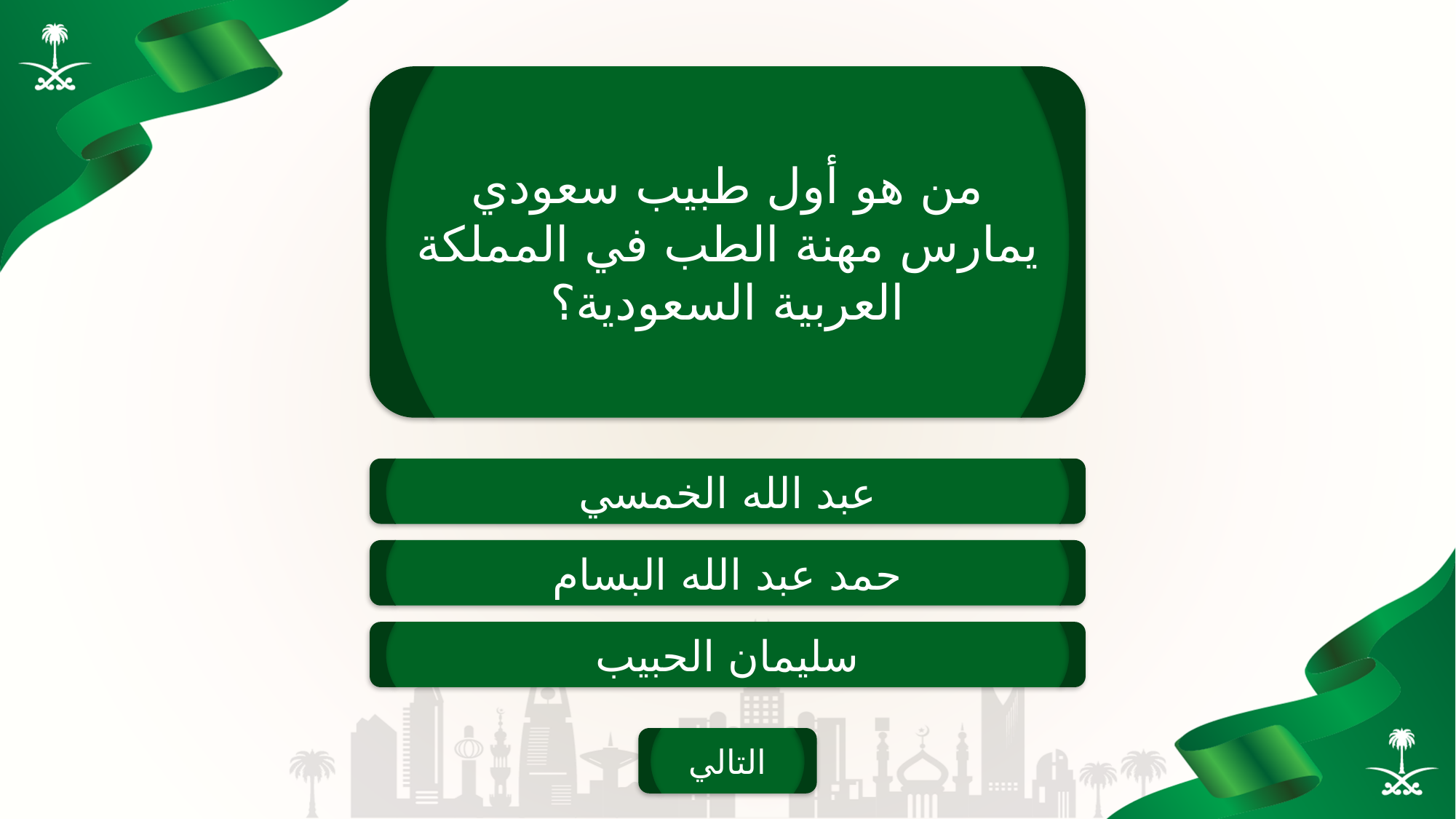

من هو أول طبيب سعودي يمارس مهنة الطب في المملكة العربية السعودية؟

عبد الله الخمسي

حمد عبد الله البسام

سليمان الحبيب

التالي